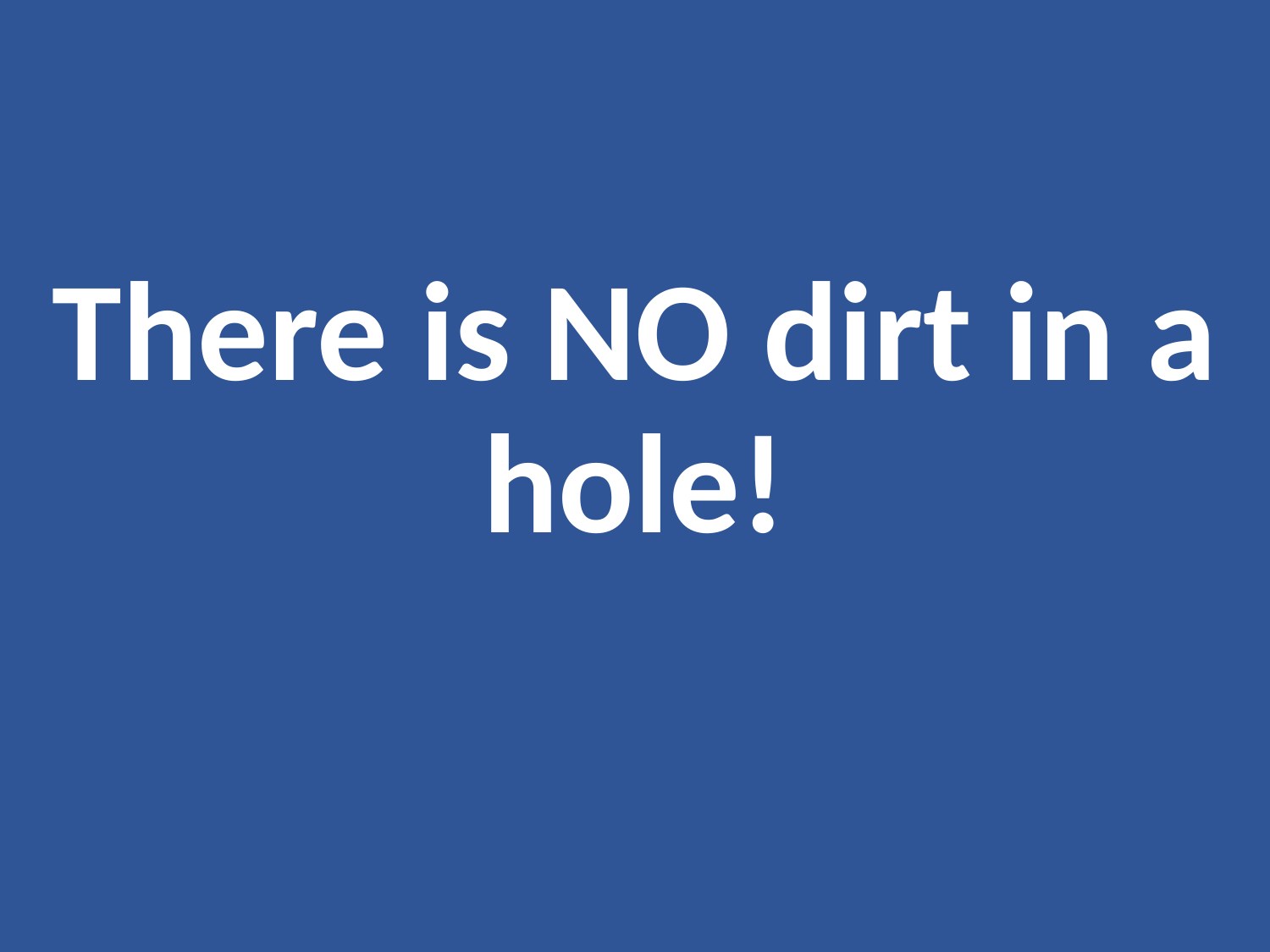

There is NO dirt in a hole!